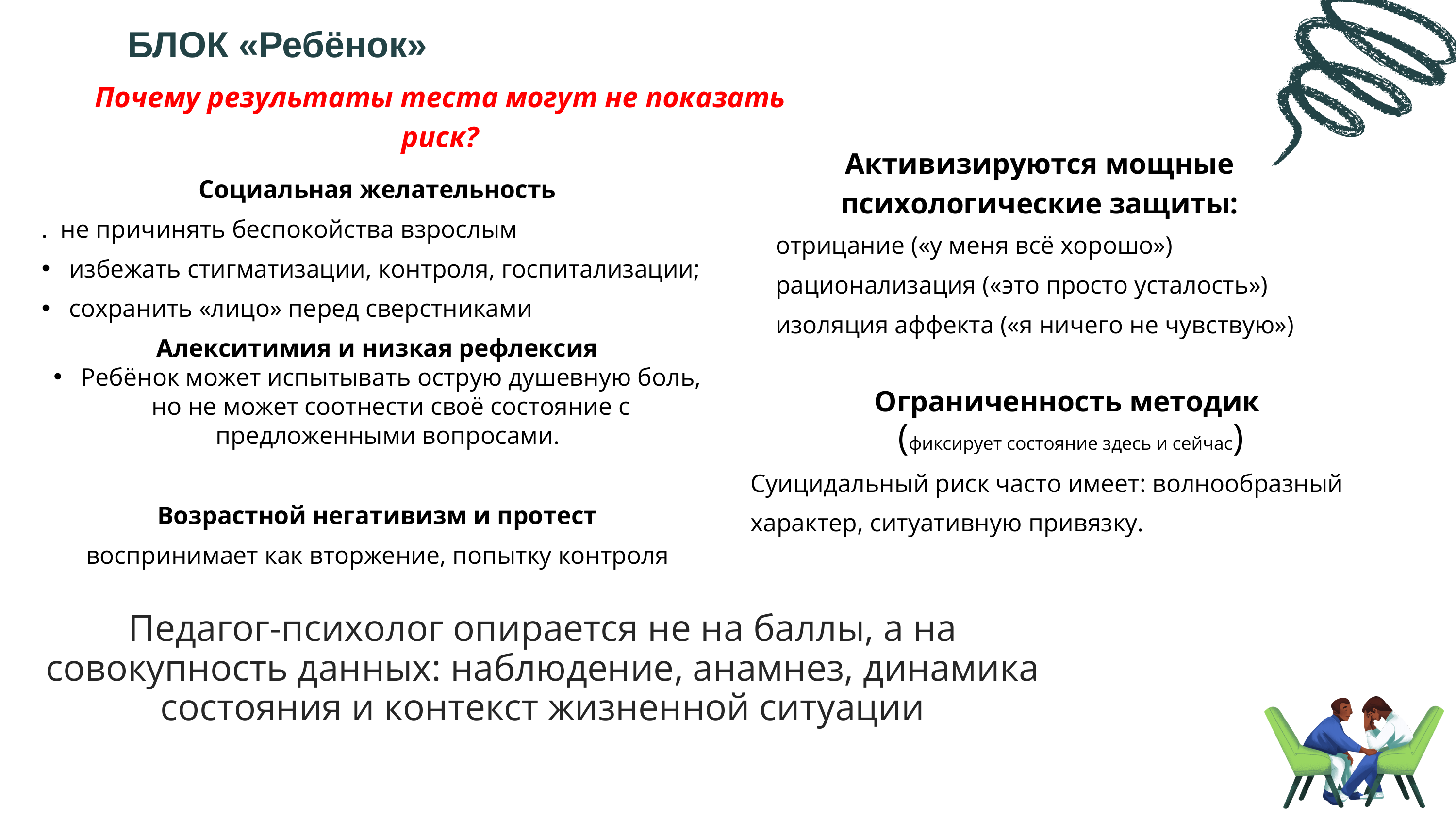

БЛОК «Ребёнок»
Почему результаты теста могут не показать риск?

Активизируются мощные психологические защиты:
отрицание («у меня всё хорошо»)
рационализация («это просто усталость»)
изоляция аффекта («я ничего не чувствую»)

Социальная желательность
.  не причинять беспокойства взрослым
избежать стигматизации, контроля, госпитализации;
сохранить «лицо» перед сверстниками
Алекситимия и низкая рефлексия
Ребёнок может испытывать острую душевную боль, но не может соотнести своё состояние с предложенными вопросами.

Ограниченность методик
(фиксирует состояние здесь и сейчас)
Суицидальный риск часто имеет: волнообразный характер, ситуативную привязку.

Возрастной негативизм и протест
воспринимает как вторжение, попытку контроля

Педагог-психолог опирается не на баллы, а на совокупность данных: наблюдение, анамнез, динамика состояния и контекст жизненной ситуации